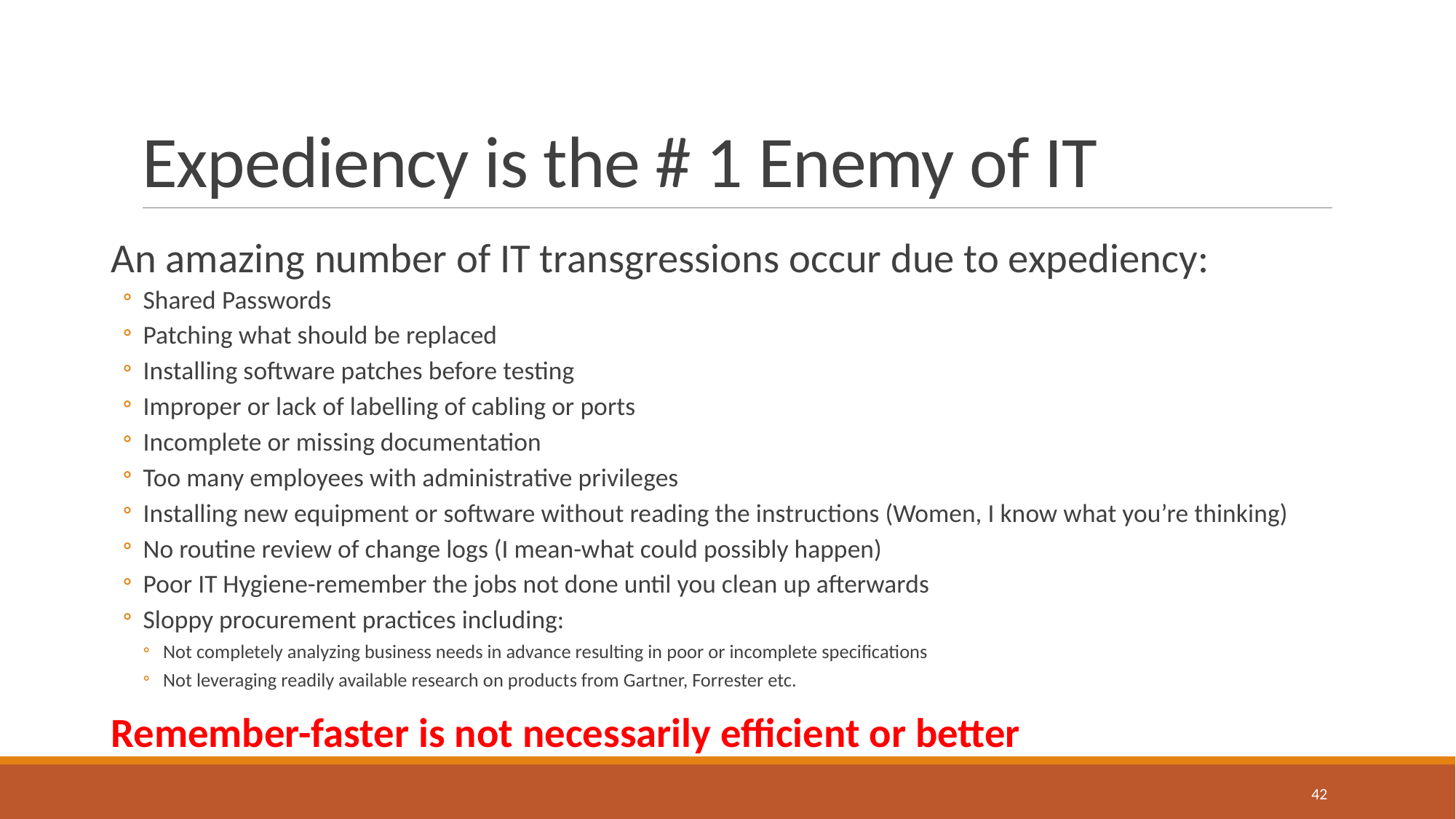

# Expediency is the # 1 Enemy of IT
An amazing number of IT transgressions occur due to expediency:
Shared Passwords
Patching what should be replaced
Installing software patches before testing
Improper or lack of labelling of cabling or ports
Incomplete or missing documentation
Too many employees with administrative privileges
Installing new equipment or software without reading the instructions (Women, I know what you’re thinking)
No routine review of change logs (I mean-what could possibly happen)
Poor IT Hygiene-remember the jobs not done until you clean up afterwards
Sloppy procurement practices including:
Not completely analyzing business needs in advance resulting in poor or incomplete specifications
Not leveraging readily available research on products from Gartner, Forrester etc.
Remember-faster is not necessarily efficient or better

42